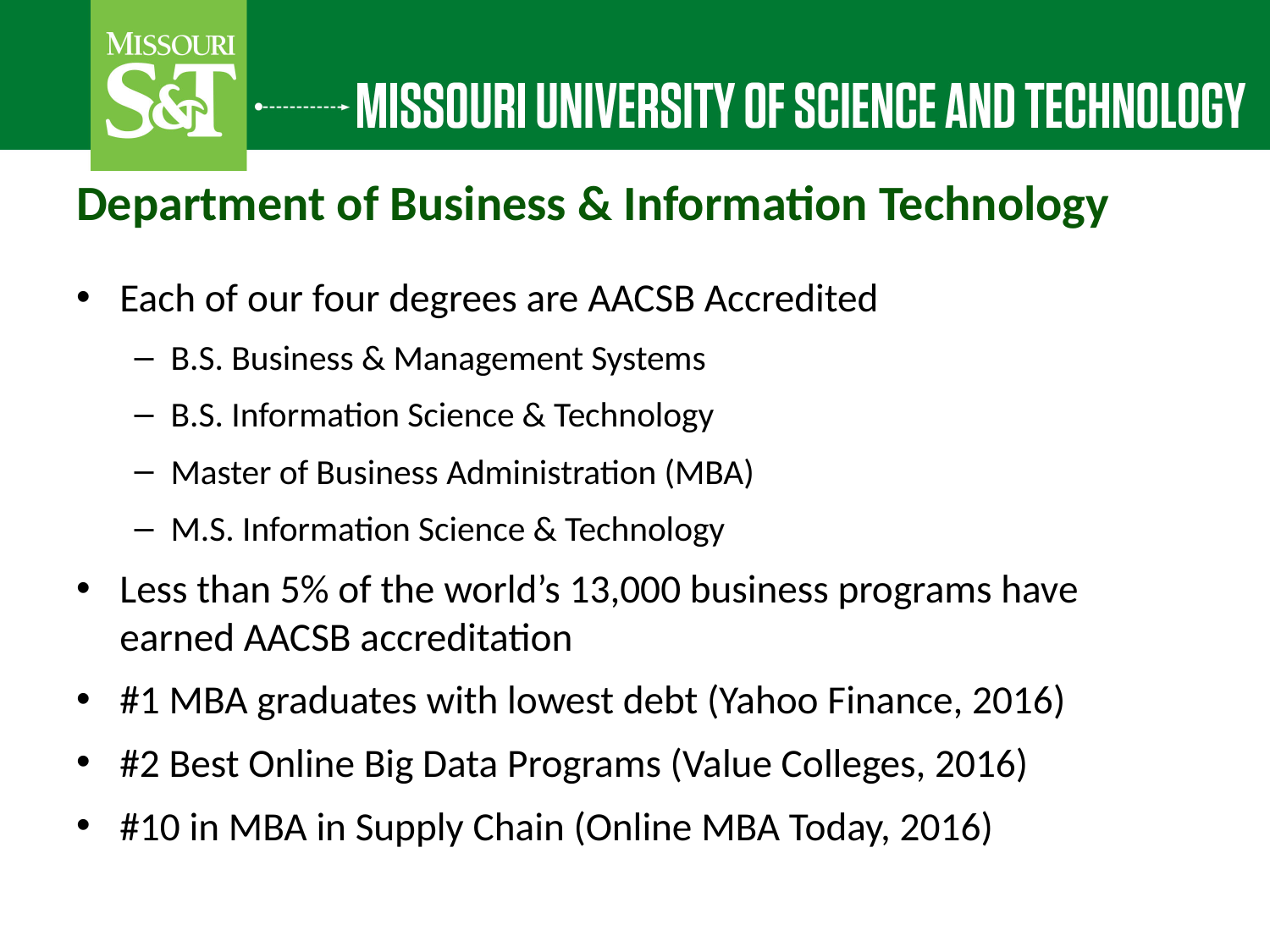

# Department of Business & Information Technology
Each of our four degrees are AACSB Accredited
B.S. Business & Management Systems
B.S. Information Science & Technology
Master of Business Administration (MBA)
M.S. Information Science & Technology
Less than 5% of the world’s 13,000 business programs have earned AACSB accreditation
#1 MBA graduates with lowest debt (Yahoo Finance, 2016)
#2 Best Online Big Data Programs (Value Colleges, 2016)
#10 in MBA in Supply Chain (Online MBA Today, 2016)